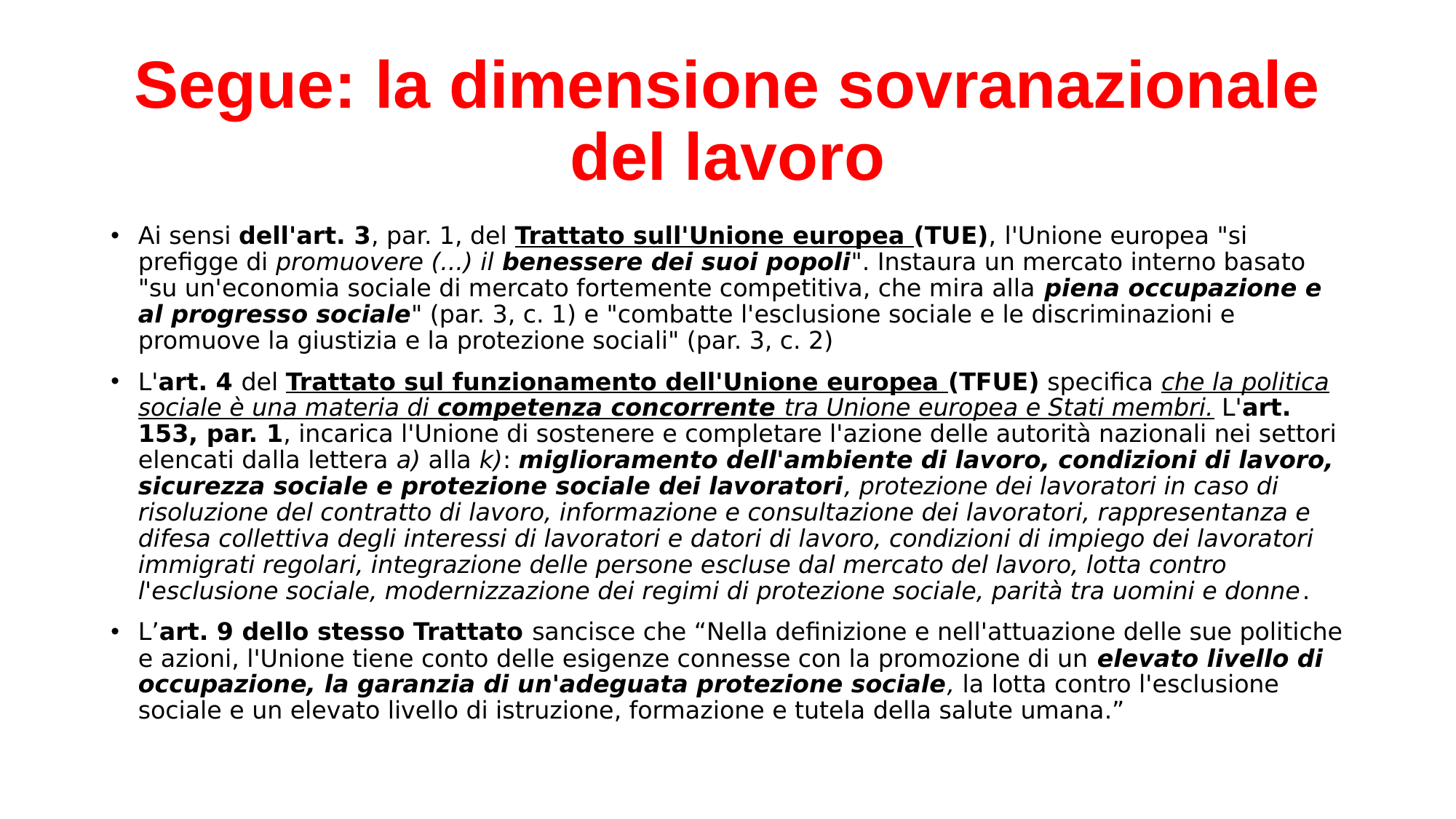

# Segue: la dimensione sovranazionale del lavoro
Ai sensi dell'art. 3, par. 1, del Trattato sull'Unione europea (TUE), l'Unione europea "si prefigge di promuovere (...) il benessere dei suoi popoli". Instaura un mercato interno basato "su un'economia sociale di mercato fortemente competitiva, che mira alla piena occupazione e al progresso sociale" (par. 3, c. 1) e "combatte l'esclusione sociale e le discriminazioni e promuove la giustizia e la protezione sociali" (par. 3, c. 2)
L'art. 4 del Trattato sul funzionamento dell'Unione europea (TFUE) specifica che la politica sociale è una materia di competenza concorrente tra Unione europea e Stati membri. L'art. 153, par. 1, incarica l'Unione di sostenere e completare l'azione delle autorità nazionali nei settori elencati dalla lettera a) alla k): miglioramento dell'ambiente di lavoro, condizioni di lavoro, sicurezza sociale e protezione sociale dei lavoratori, protezione dei lavoratori in caso di risoluzione del contratto di lavoro, informazione e consultazione dei lavoratori, rappresentanza e difesa collettiva degli interessi di lavoratori e datori di lavoro, condizioni di impiego dei lavoratori immigrati regolari, integrazione delle persone escluse dal mercato del lavoro, lotta contro l'esclusione sociale, modernizzazione dei regimi di protezione sociale, parità tra uomini e donne.
L’art. 9 dello stesso Trattato sancisce che “Nella definizione e nell'attuazione delle sue politiche e azioni, l'Unione tiene conto delle esigenze connesse con la promozione di un elevato livello di occupazione, la garanzia di un'adeguata protezione sociale, la lotta contro l'esclusione sociale e un elevato livello di istruzione, formazione e tutela della salute umana.”